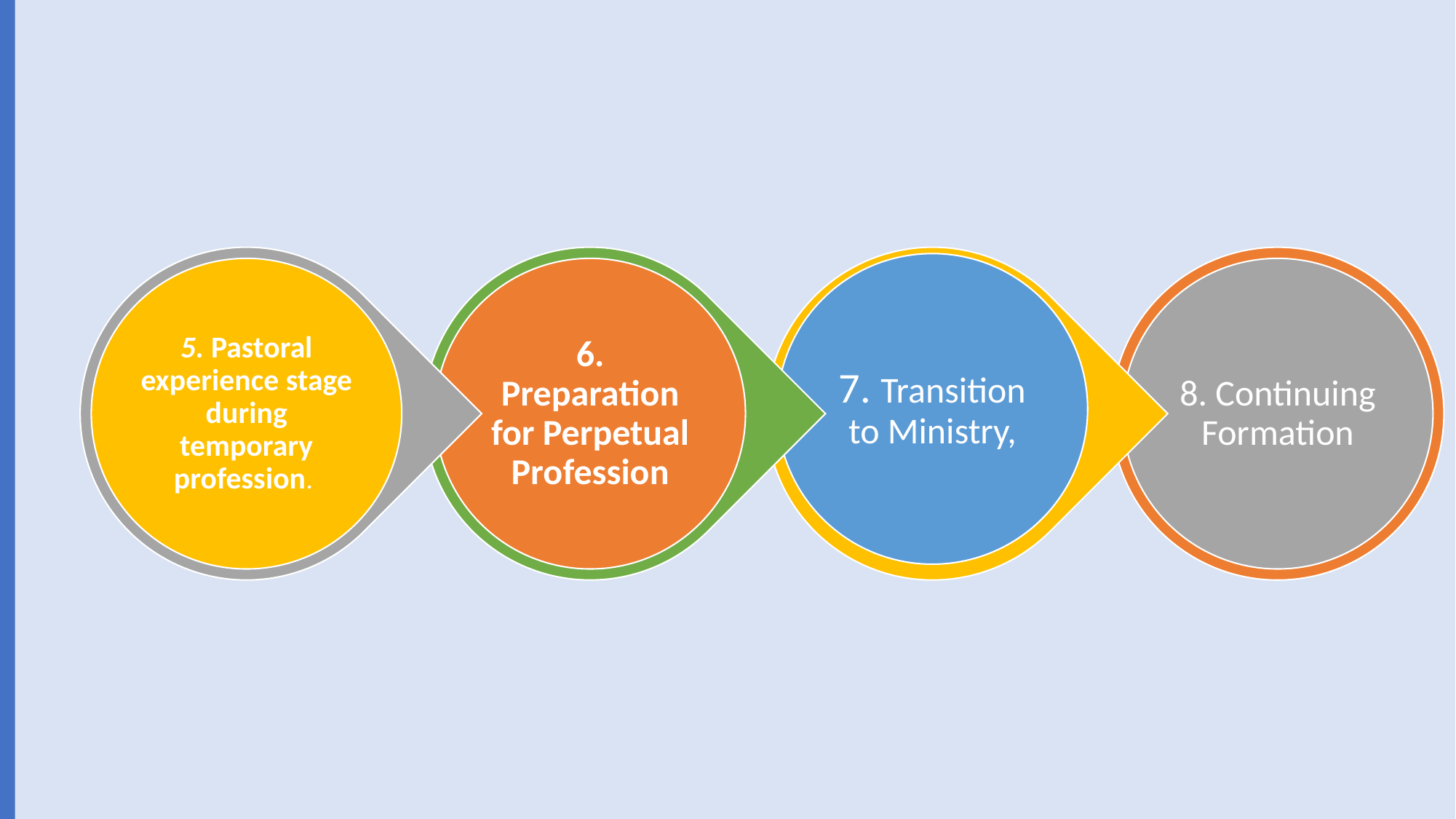

8. Continuing Formation
7. Transition to Ministry,
6. Preparation for Perpetual Profession
5. Pastoral experience stage during temporary profession.